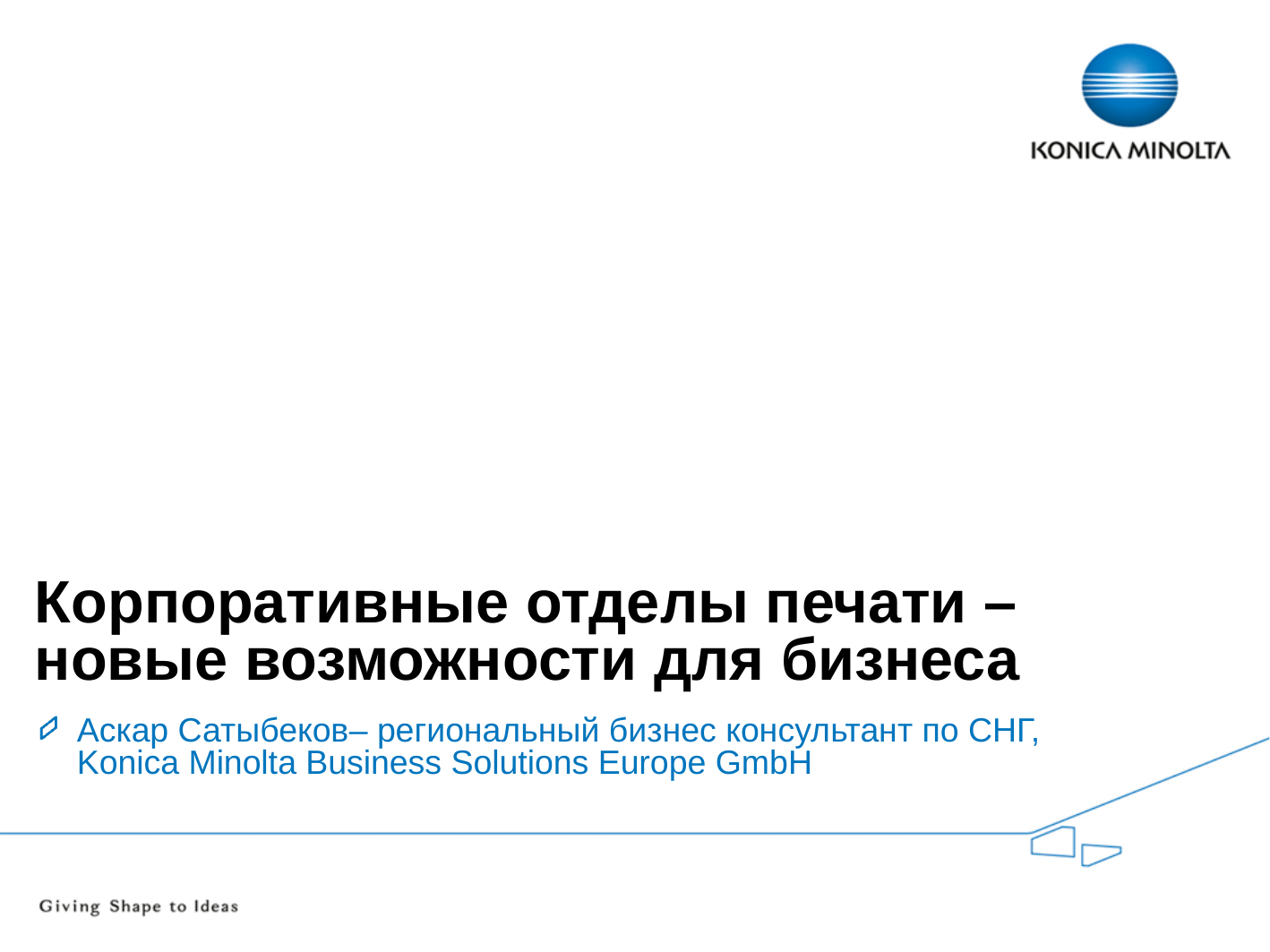

Introducing – digital1234
# Корпоративные отделы печати – новые возможности для бизнеса
Аскар Сатыбеков– региональный бизнес консультант по СНГ, Konica Minolta Business Solutions Europe GmbH